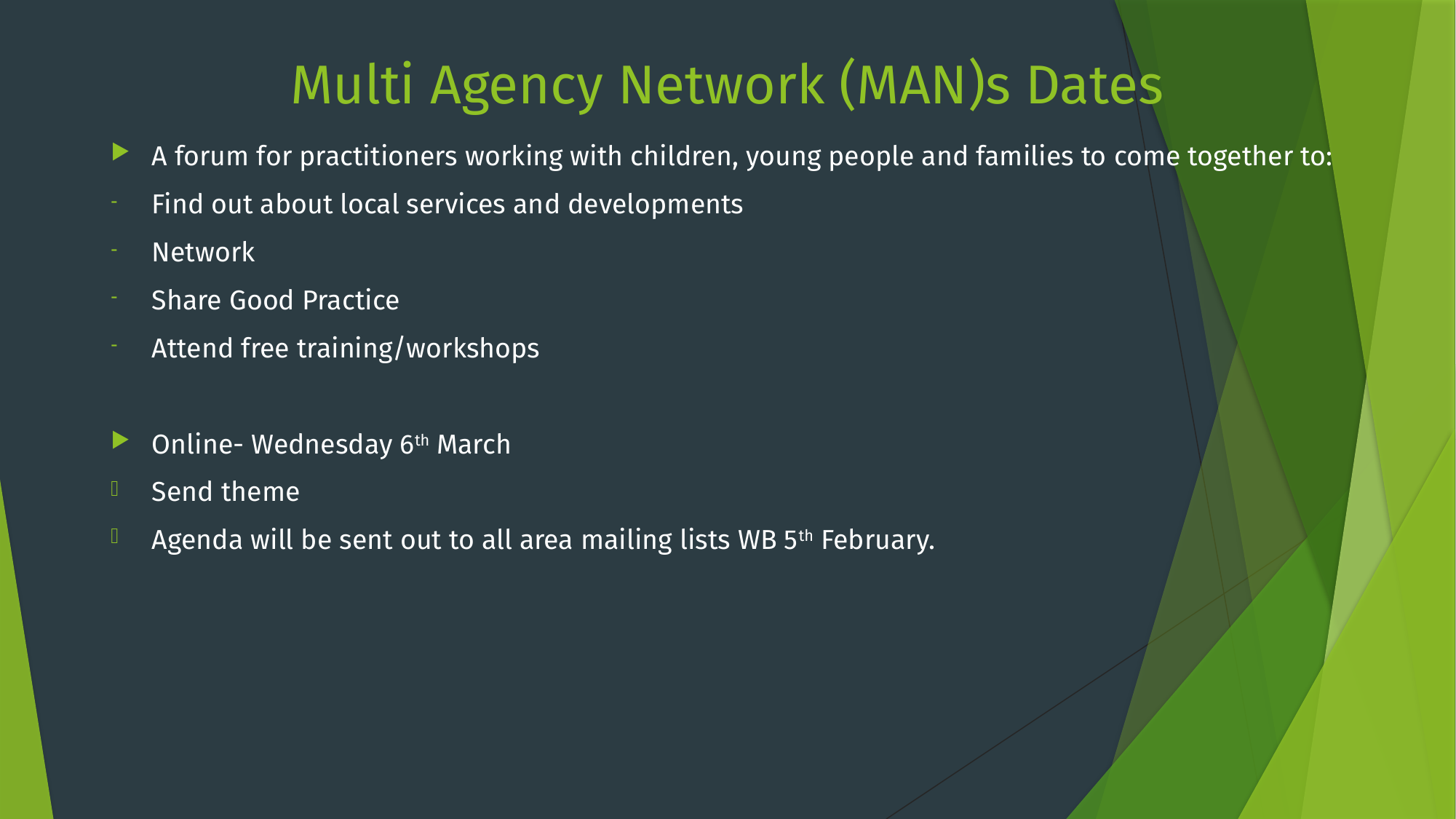

# Multi Agency Network (MAN)s Dates
A forum for practitioners working with children, young people and families to come together to:
Find out about local services and developments
Network
Share Good Practice
Attend free training/workshops

Online- Wednesday 6th March
Send theme
Agenda will be sent out to all area mailing lists WB 5th February.